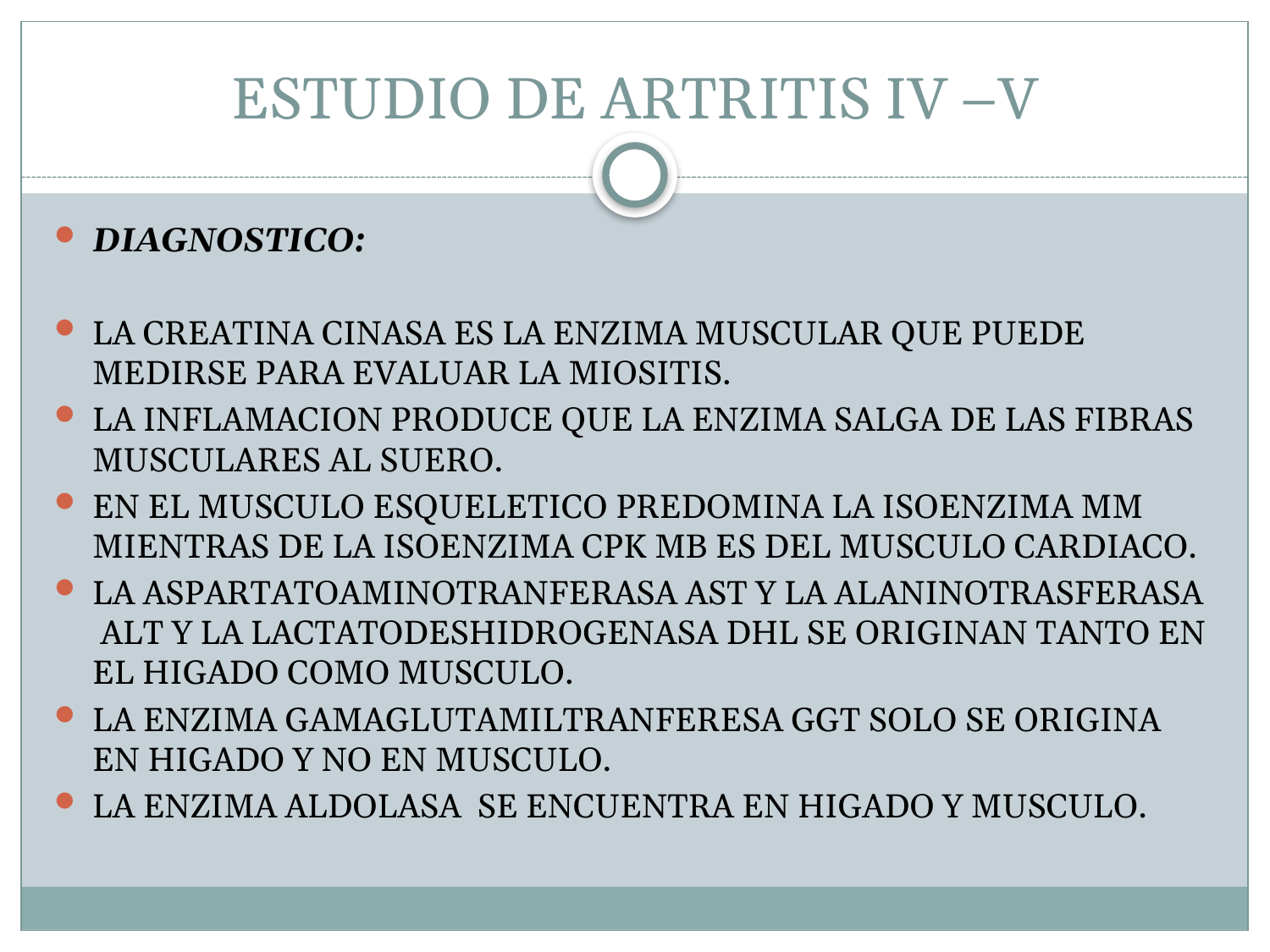

# ESTUDIO DE ARTRITIS IV –V
DIAGNOSTICO:

LA CREATINA CINASA ES LA ENZIMA MUSCULAR QUE PUEDE MEDIRSE PARA EVALUAR LA MIOSITIS.
LA INFLAMACION PRODUCE QUE LA ENZIMA SALGA DE LAS FIBRAS MUSCULARES AL SUERO.
EN EL MUSCULO ESQUELETICO PREDOMINA LA ISOENZIMA MM MIENTRAS DE LA ISOENZIMA CPK MB ES DEL MUSCULO CARDIACO.
LA ASPARTATOAMINOTRANFERASA AST Y LA ALANINOTRASFERASA  ALT Y LA LACTATODESHIDROGENASA DHL SE ORIGINAN TANTO EN EL HIGADO COMO MUSCULO.
LA ENZIMA GAMAGLUTAMILTRANFERESA GGT SOLO SE ORIGINA EN HIGADO Y NO EN MUSCULO.
LA ENZIMA ALDOLASA  SE ENCUENTRA EN HIGADO Y MUSCULO.